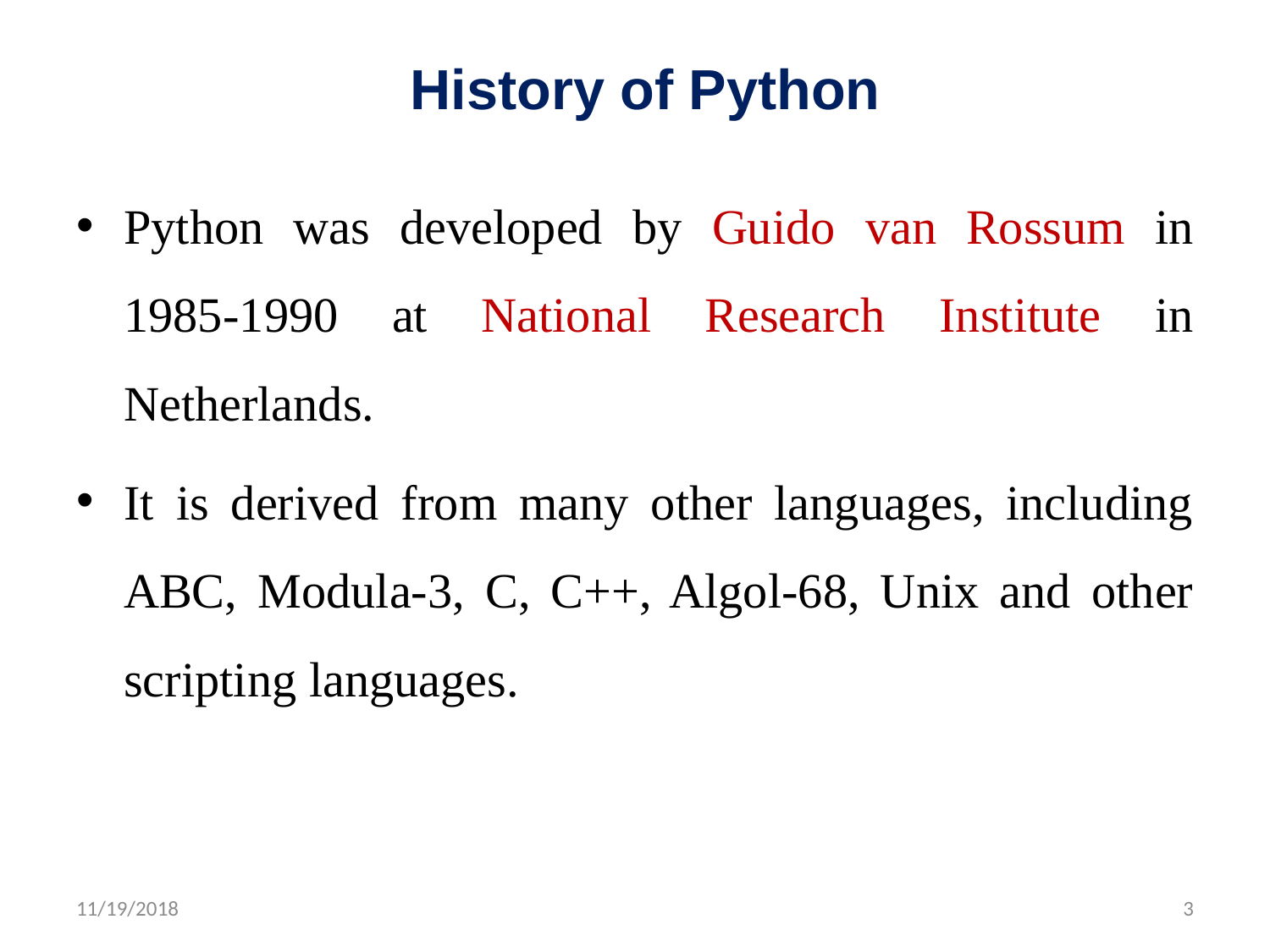

# History of Python
Python was developed by Guido van Rossum in 1985-1990 at National Research Institute in Netherlands.
It is derived from many other languages, including ABC, Modula-3, C, C++, Algol-68, Unix and other scripting languages.

11/19/2018
3